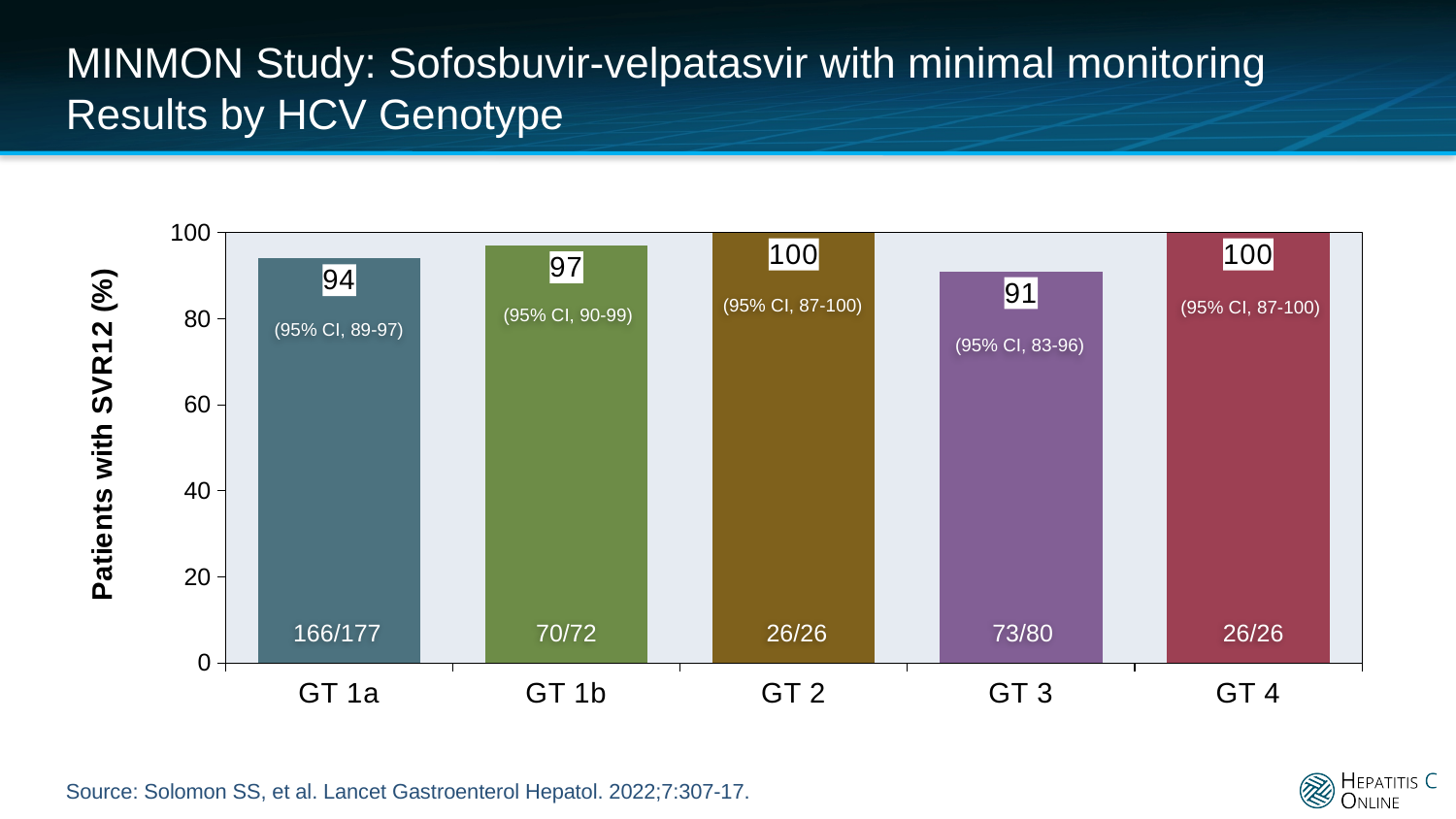

# MINMON Study: Sofosbuvir-velpatasvir with minimal monitoring Results by HCV Genotype

### Chart

| Category |  |
|---|---|
| GT 1a | 94.0 |
| GT 1b | 97.0 |
| GT 2 | 100.0 |
| GT 3 | 91.0 |
| GT 4 | 100.0 |
(95% CI, 87-100)
(95% CI, 87-100)
(95% CI, 90-99)
(95% CI, 89-97)
(95% CI, 83-96)
166/177
26/26
73/80
26/26
70/72
Source: Solomon SS, et al. Lancet Gastroenterol Hepatol. 2022;7:307-17.